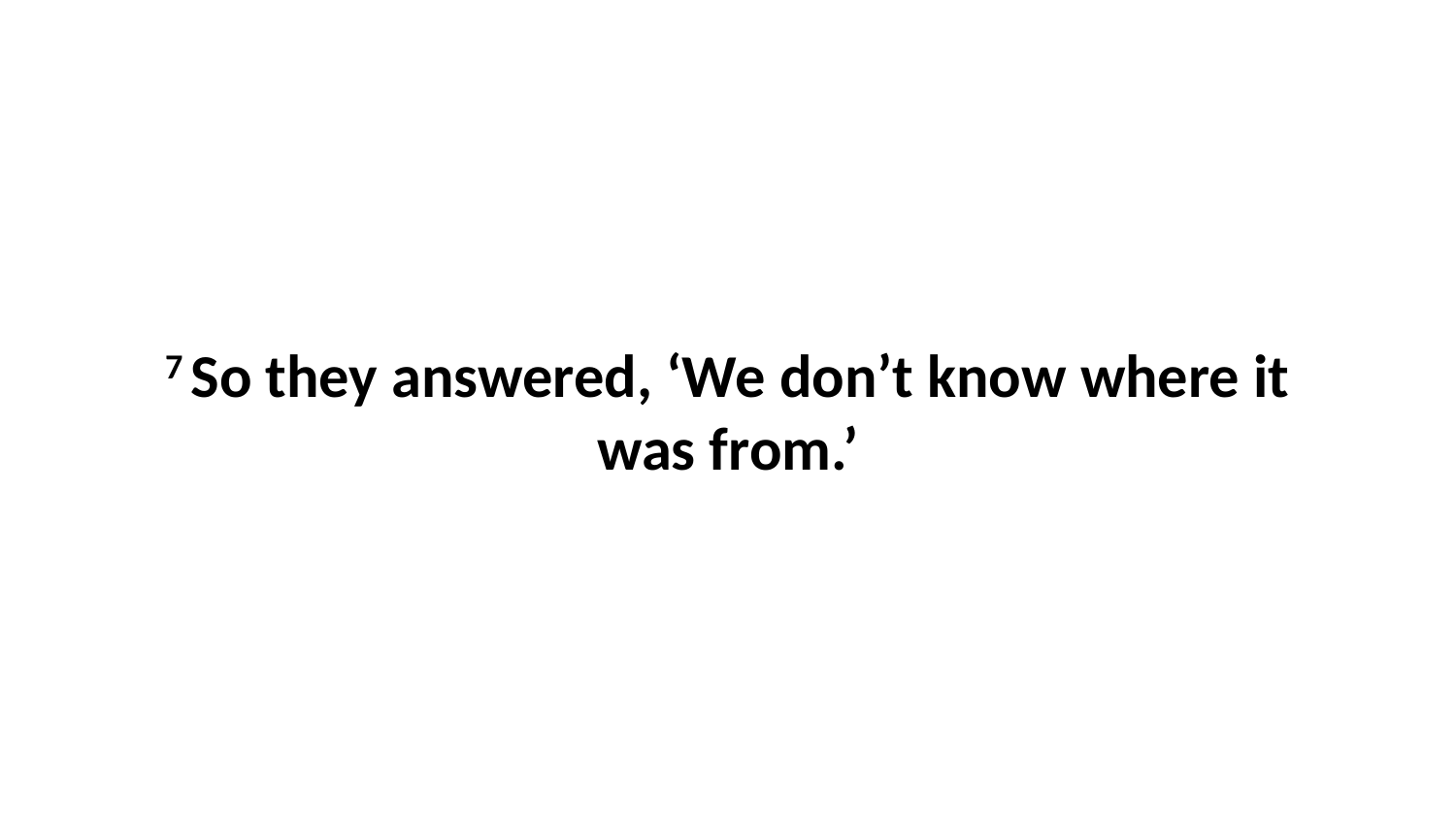

7 So they answered, ‘We don’t know where it was from.’